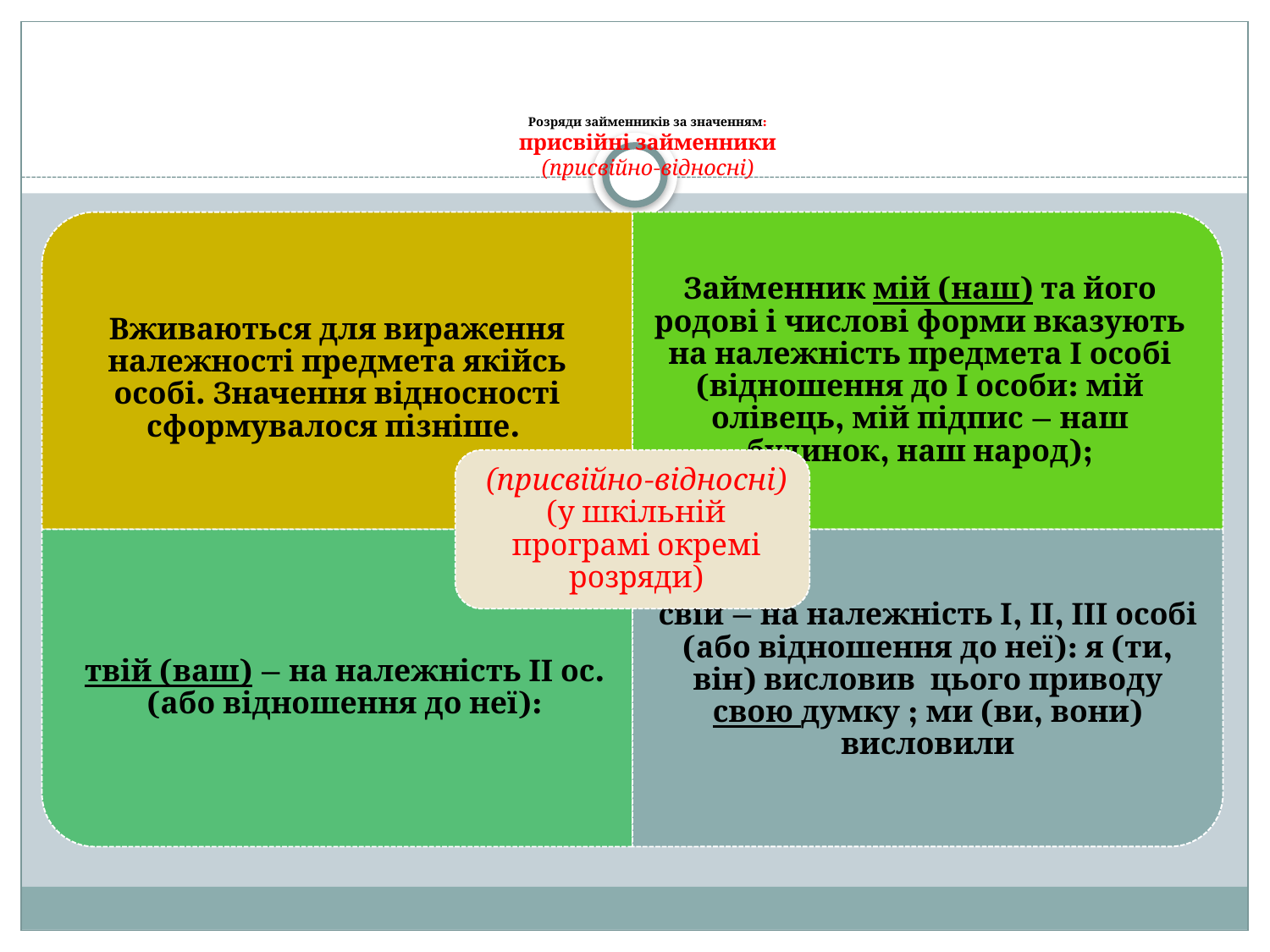

# Розряди займенників за значенням: присвійні займенники (присвійно-відносні)
Вживаються для вираження належності предмета якійсь особі. Значення відносності сформувалося пізніше.
Займенник мій (наш) та його родові і числові форми вказують на належність предмета І особі (відношення до І особи: мій олівець, мій підпис – наш будинок, наш народ);
твій (ваш) – на належність ІІ ос.(або відношення до неї):
свій – на належність І, ІІ, ІІІ особі (або відношення до неї): я (ти, він) висловив  цього приводу свою думку ; ми (ви, вони) висловили
(присвійно-відносні)
(у шкільній програмі окремі розряди)